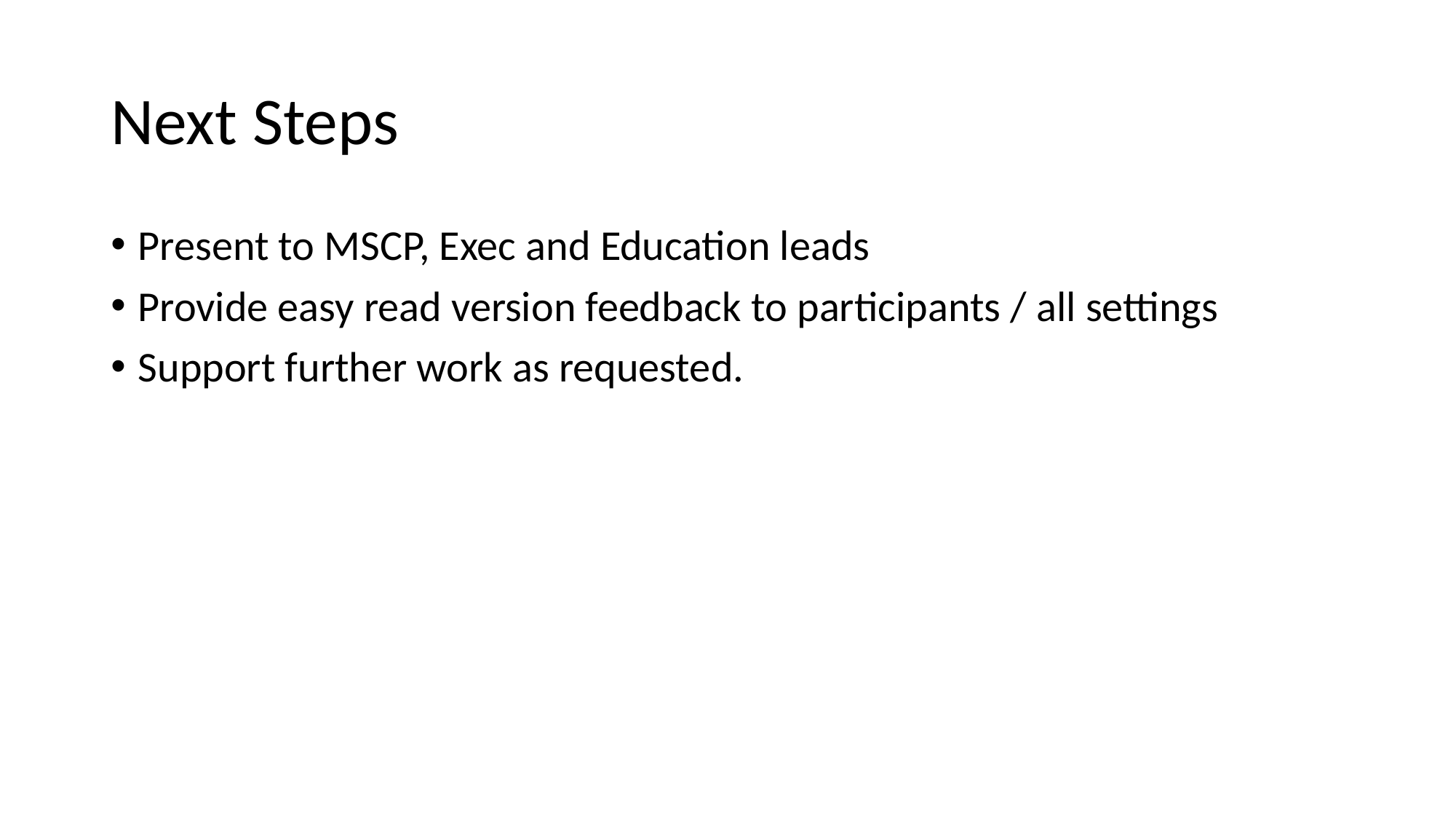

# Next Steps
Present to MSCP, Exec and Education leads
Provide easy read version feedback to participants / all settings
Support further work as requested.